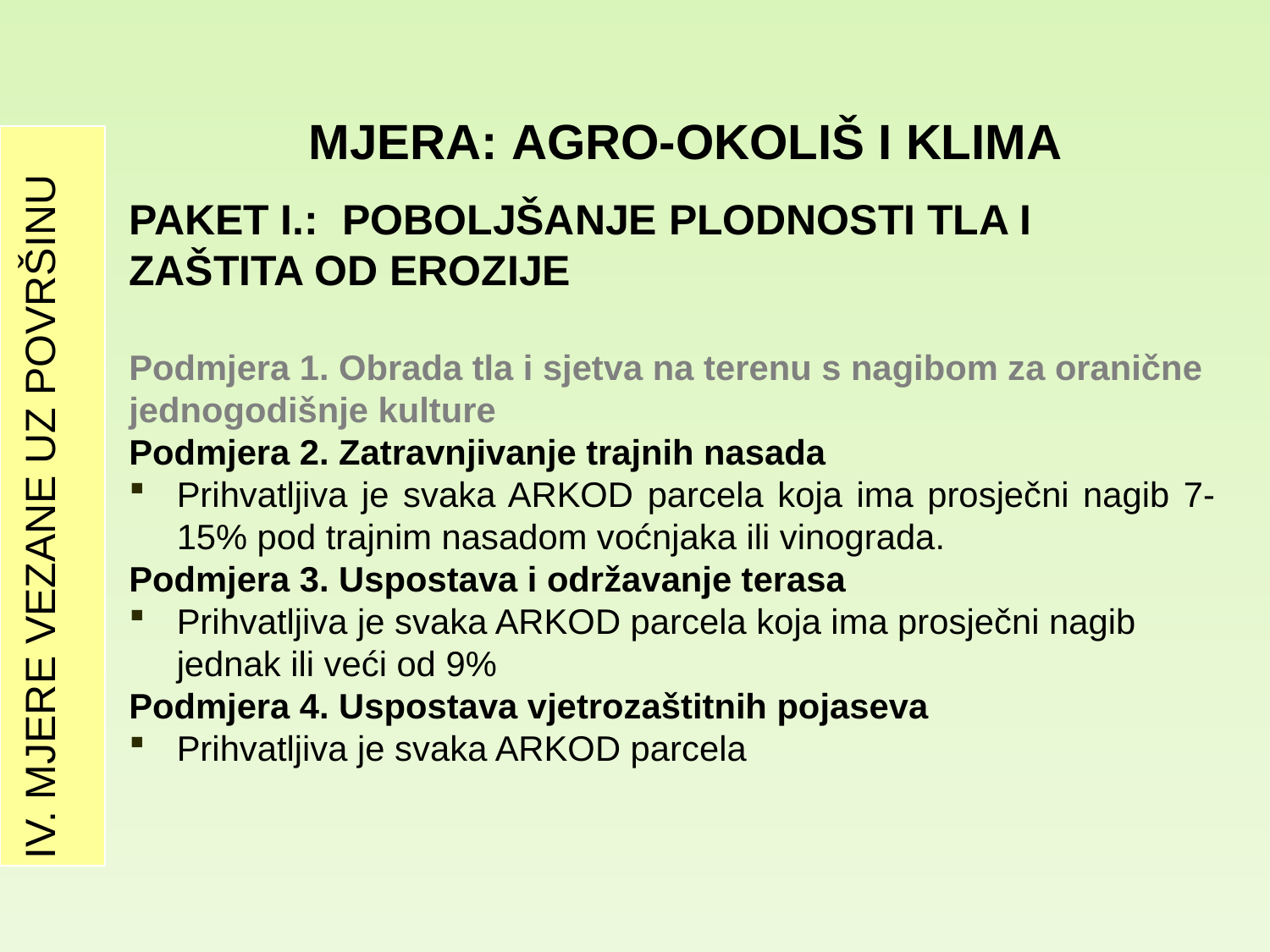

# MJERA: Agro-okoliš i klima
IV. MJERE VEZANE UZ POVRŠINU
PAKET I.:  POBOLJŠANJE PLODNOSTI TLA I ZAŠTITA OD EROZIJE

Podmjera 1. Obrada tla i sjetva na terenu s nagibom za oranične jednogodišnje kulture
Podmjera 2. Zatravnjivanje trajnih nasada
Prihvatljiva je svaka ARKOD parcela koja ima prosječni nagib 7-15% pod trajnim nasadom voćnjaka ili vinograda.
Podmjera 3. Uspostava i održavanje terasa
Prihvatljiva je svaka ARKOD parcela koja ima prosječni nagib jednak ili veći od 9%
Podmjera 4. Uspostava vjetrozaštitnih pojaseva
Prihvatljiva je svaka ARKOD parcela